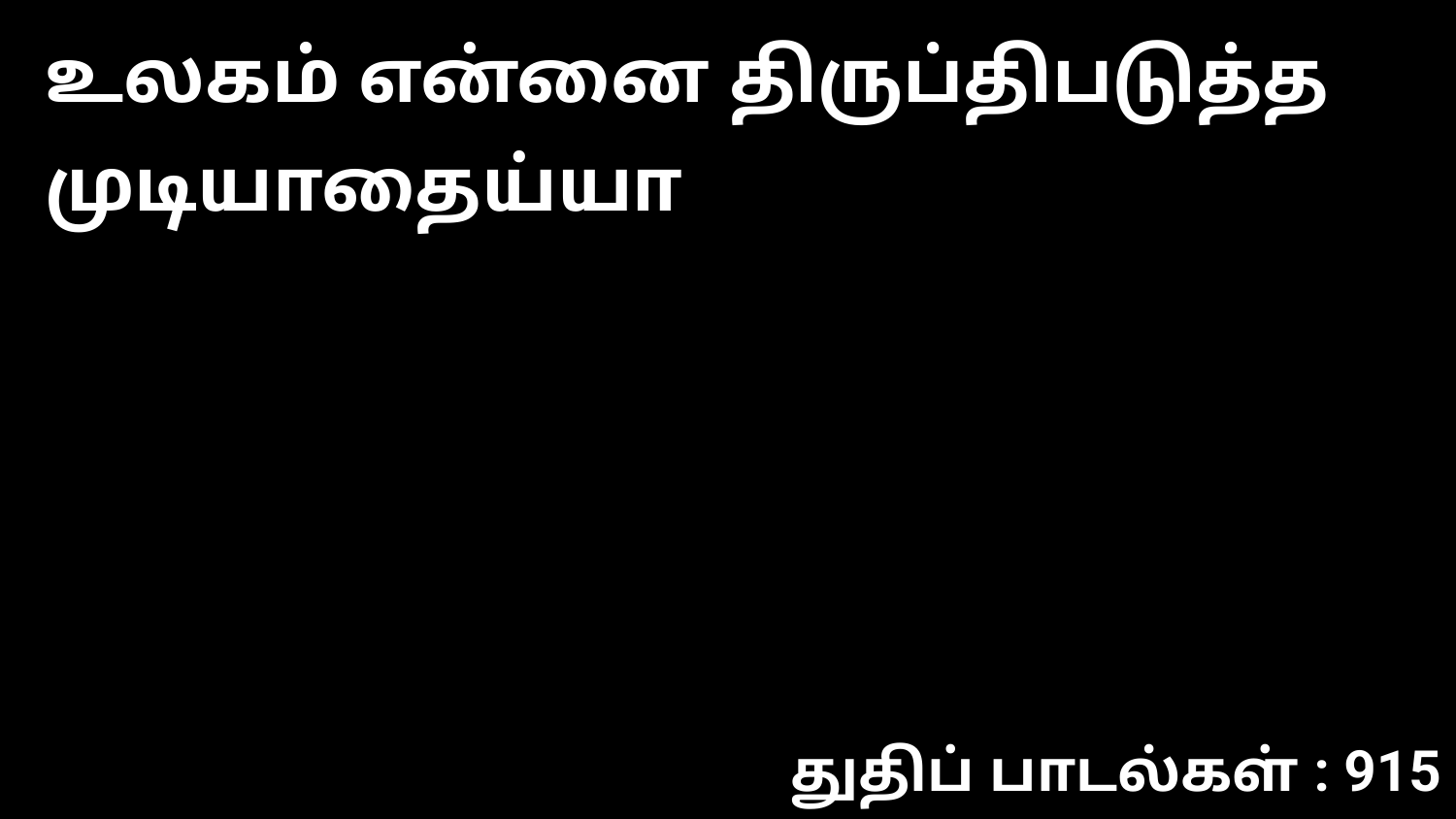

உலகம் என்னை திருப்திபடுத்த முடியாதைய்யா
துதிப் பாடல்கள் : 915